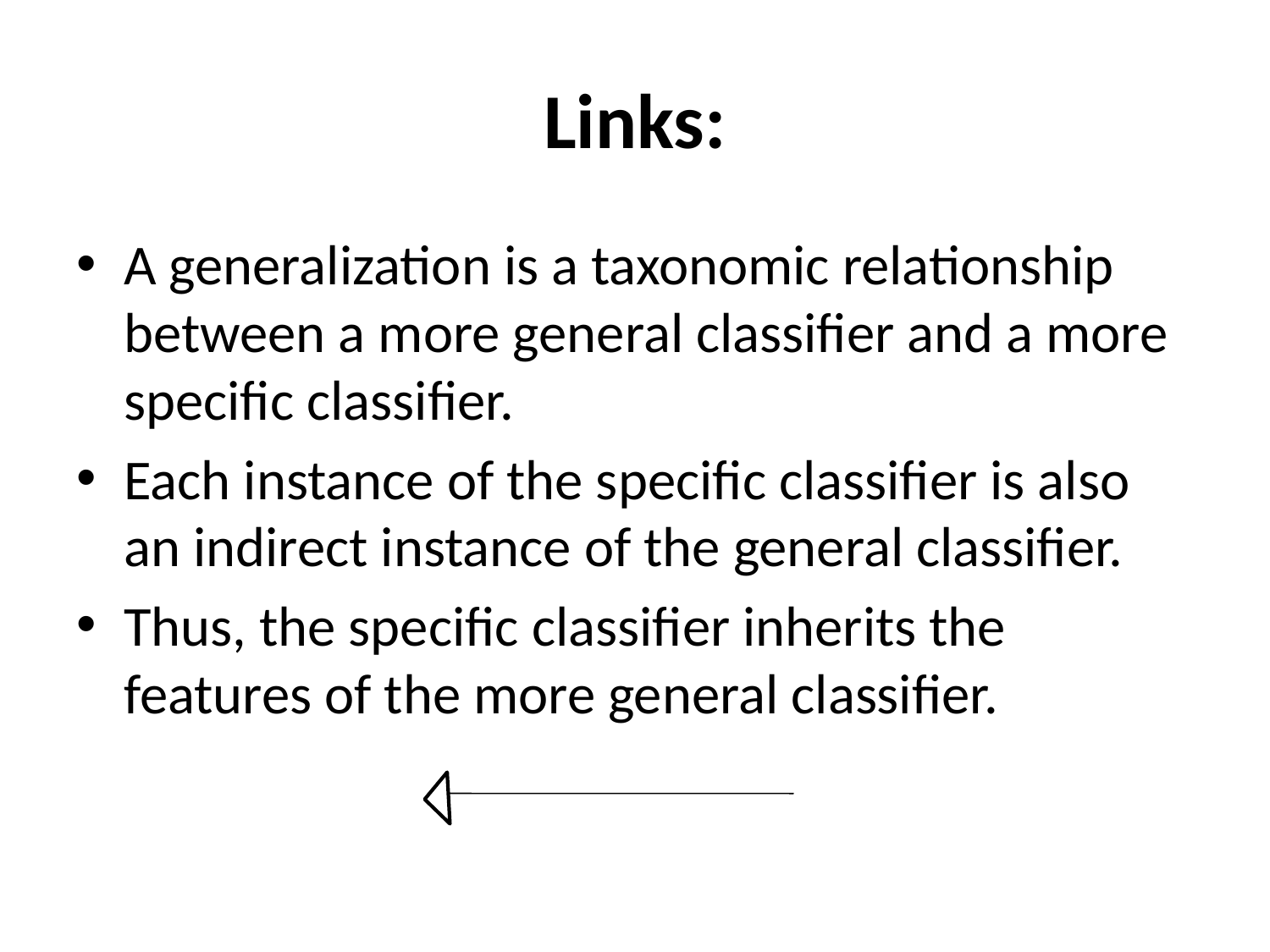

# Links:
A generalization is a taxonomic relationship between a more general classifier and a more specific classifier.
Each instance of the specific classifier is also an indirect instance of the general classifier.
Thus, the specific classifier inherits the features of the more general classifier.